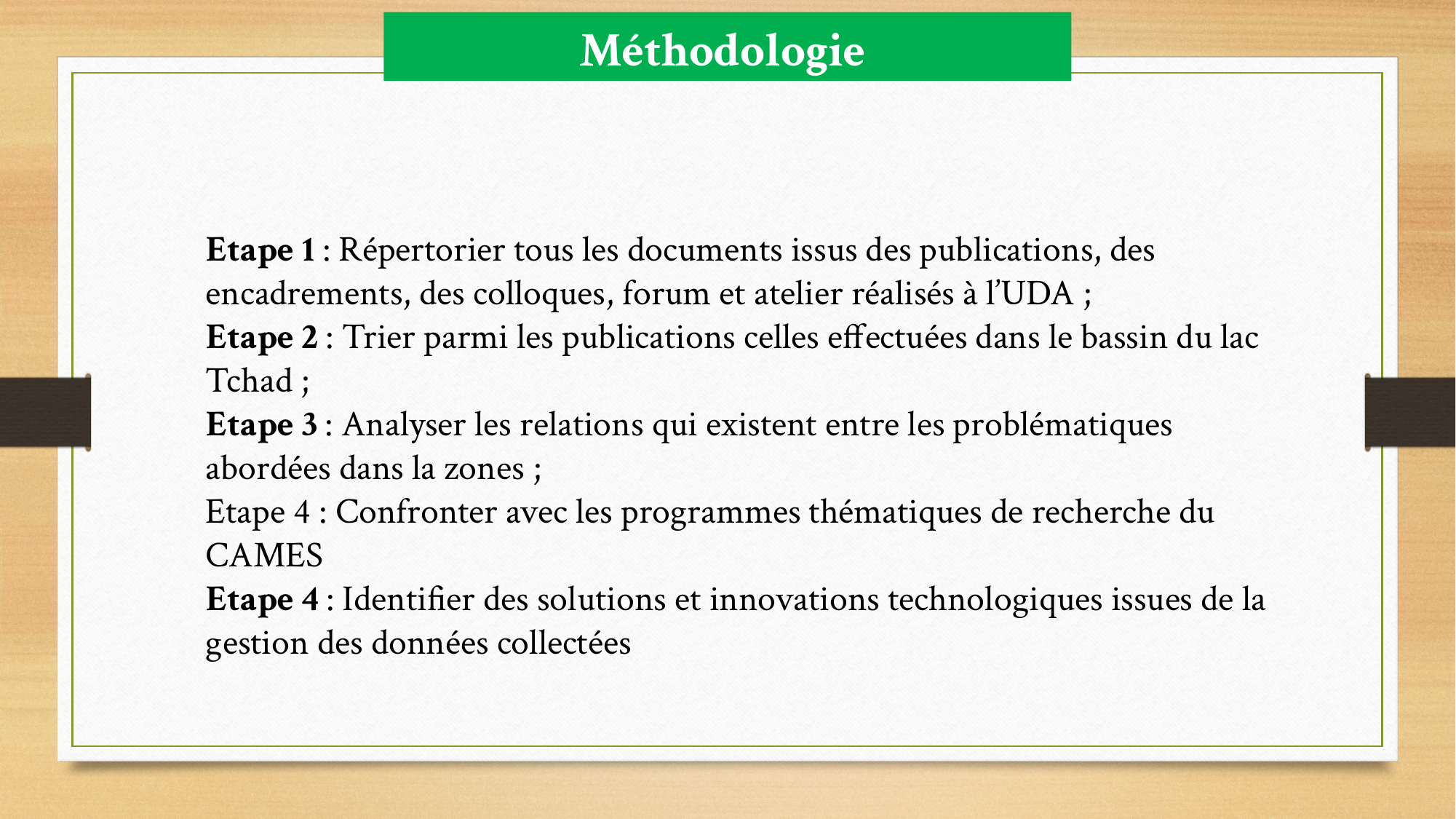

Méthodologie
Etape 1 : Répertorier tous les documents issus des publications, des encadrements, des colloques, forum et atelier réalisés à l’UDA ;
Etape 2 : Trier parmi les publications celles effectuées dans le bassin du lac Tchad ;
Etape 3 : Analyser les relations qui existent entre les problématiques abordées dans la zones ;
Etape 4 : Confronter avec les programmes thématiques de recherche du CAMES
Etape 4 : Identifier des solutions et innovations technologiques issues de la gestion des données collectées